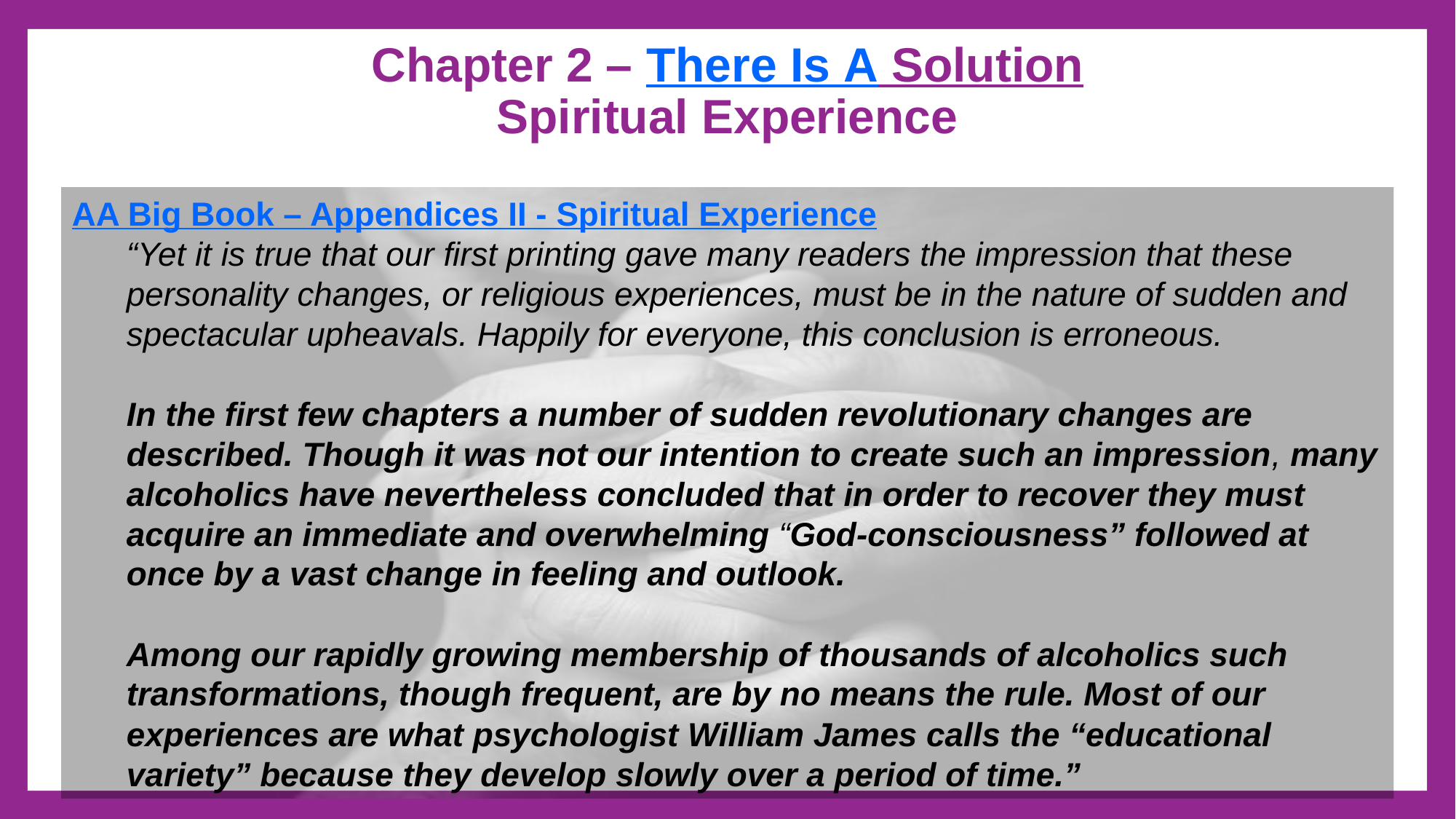

Chapter 2 – There Is A Solution
Spiritual Experience
AA Big Book – Appendices II - Spiritual Experience
“Yet it is true that our first printing gave many readers the impression that these personality changes, or religious experiences, must be in the nature of sudden and spectacular upheavals. Happily for everyone, this conclusion is erroneous.

In the first few chapters a number of sudden revolutionary changes are described. Though it was not our intention to create such an impression, many alcoholics have nevertheless concluded that in order to recover they must acquire an immediate and overwhelming “God-consciousness” followed at once by a vast change in feeling and outlook.

Among our rapidly growing membership of thousands of alcoholics such transformations, though frequent, are by no means the rule. Most of our experiences are what psychologist William James calls the “educational variety” because they develop slowly over a period of time.”